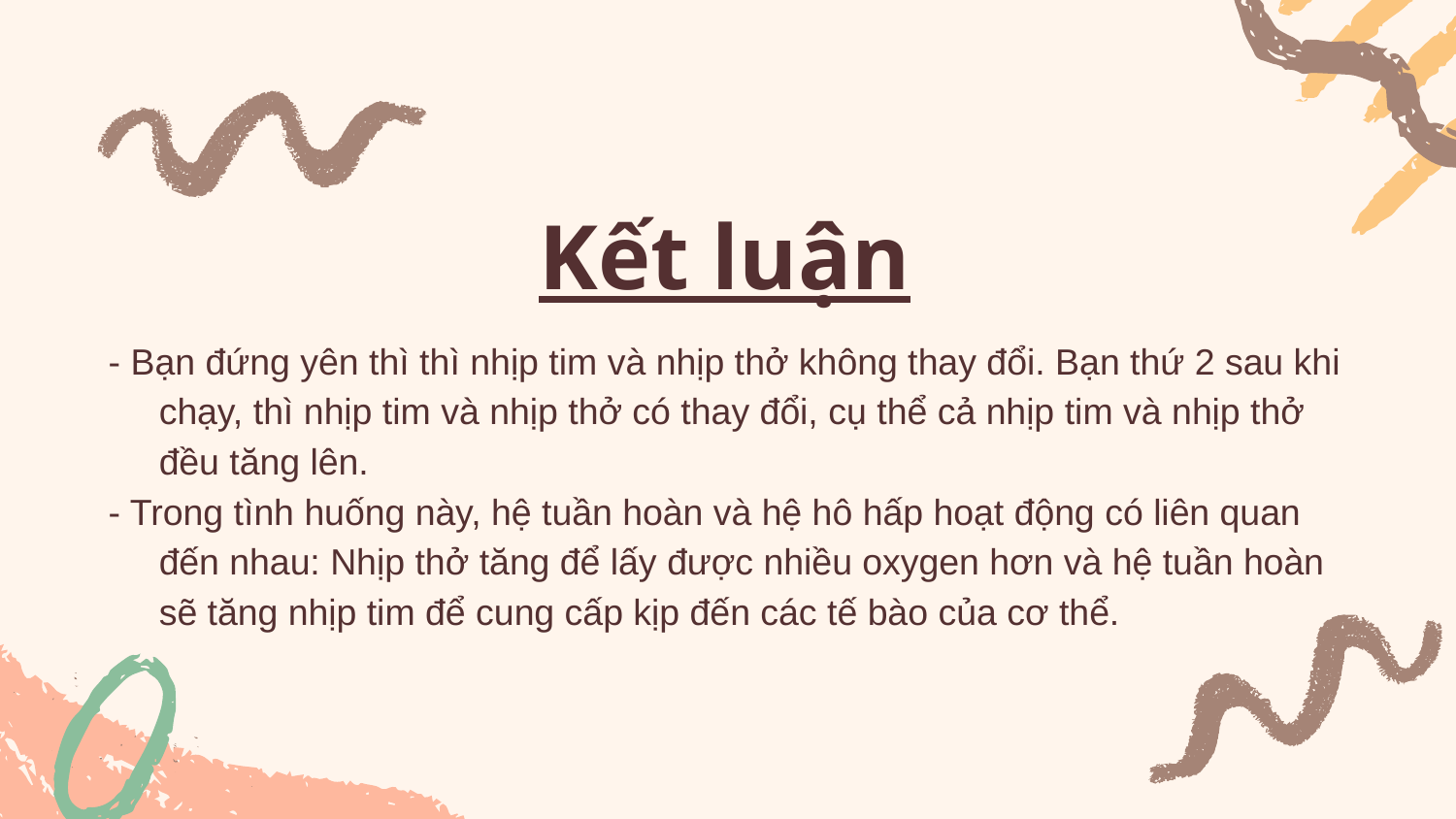

# Kết luận
- Bạn đứng yên thì thì nhịp tim và nhịp thở không thay đổi. Bạn thứ 2 sau khi chạy, thì nhịp tim và nhịp thở có thay đổi, cụ thể cả nhịp tim và nhịp thở đều tăng lên.
- Trong tình huống này, hệ tuần hoàn và hệ hô hấp hoạt động có liên quan đến nhau: Nhịp thở tăng để lấy được nhiều oxygen hơn và hệ tuần hoàn sẽ tăng nhịp tim để cung cấp kịp đến các tế bào của cơ thể.